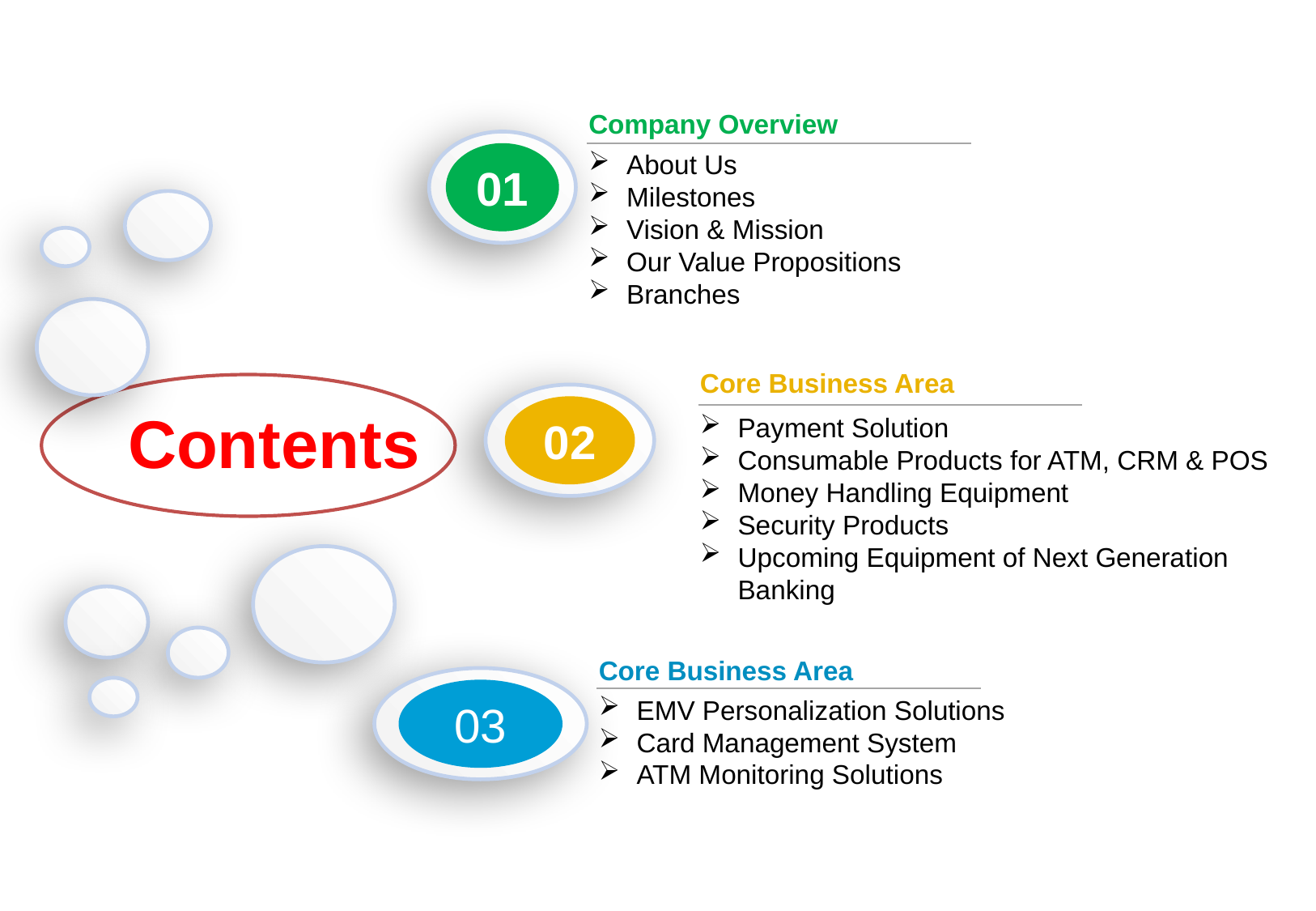

Company Overview

01
About Us
Milestones
Vision & Mission
Our Value Propositions
Branches

Core Business Area

02
 Contents
Payment Solution
Consumable Products for ATM, CRM & POS
Money Handling Equipment
Security Products
Upcoming Equipment of Next Generation Banking

Core Business Area

03

EMV Personalization Solutions
Card Management System
ATM Monitoring Solutions